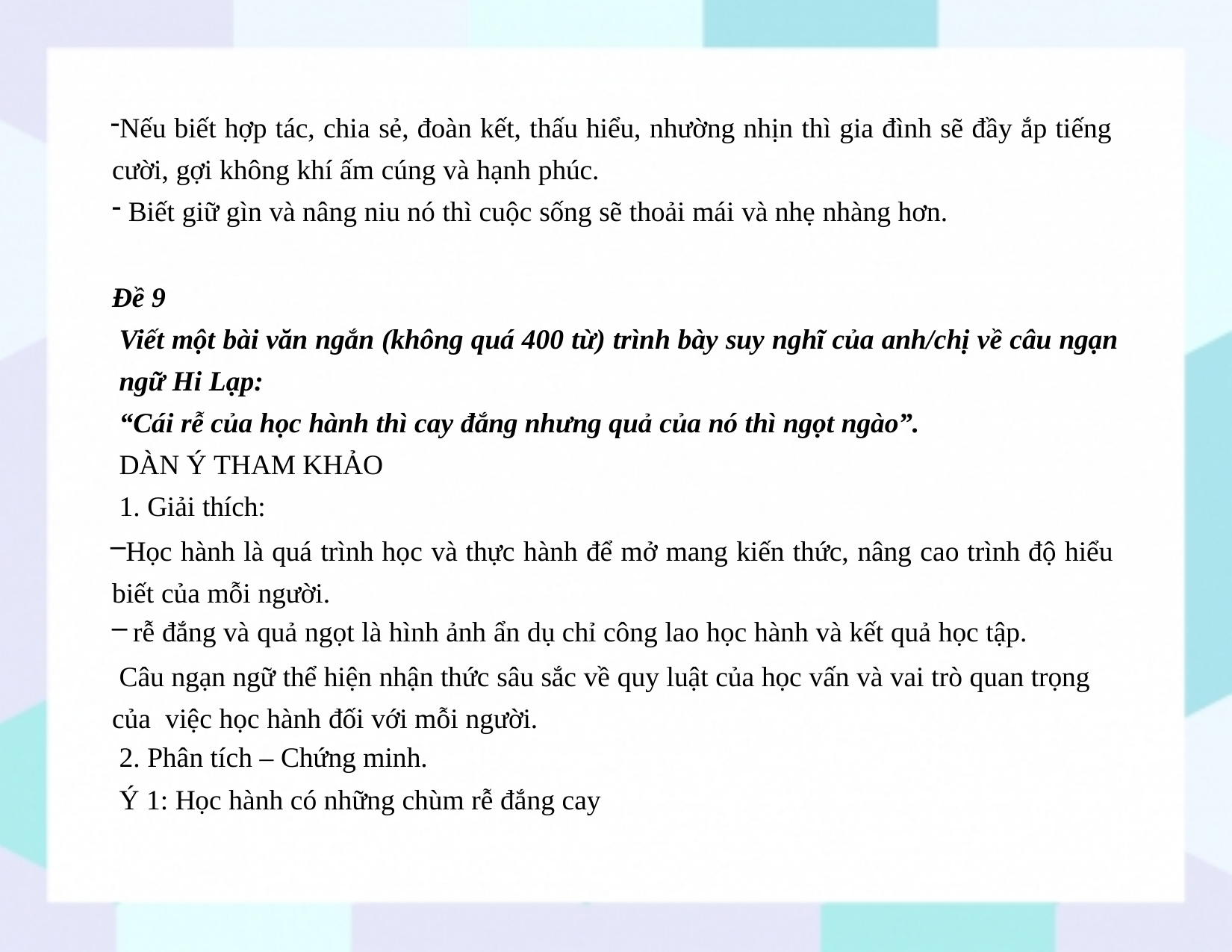

Nếu biết hợp tác, chia sẻ, đoàn kết, thấu hiểu, nhường nhịn thì gia đình sẽ đầy ắp tiếng  cười, gợi không khí ấm cúng và hạnh phúc.
Biết giữ gìn và nâng niu nó thì cuộc sống sẽ thoải mái và nhẹ nhàng hơn.

Đề 9
Viết một bài văn ngắn (không quá 400 từ) trình bày suy nghĩ của anh/chị về câu ngạn  ngữ Hi Lạp:
“Cái rễ của học hành thì cay đắng nhưng quả của nó thì ngọt ngào”.
DÀN Ý THAM KHẢO
1. Giải thích:
Học hành là quá trình học và thực hành để mở mang kiến thức, nâng cao trình độ hiểu  biết của mỗi người.
rễ đắng và quả ngọt là hình ảnh ẩn dụ chỉ công lao học hành và kết quả học tập.
Câu ngạn ngữ thể hiện nhận thức sâu sắc về quy luật của học vấn và vai trò quan trọng của  việc học hành đối với mỗi người.
2. Phân tích – Chứng minh.
Ý 1: Học hành có những chùm rễ đắng cay